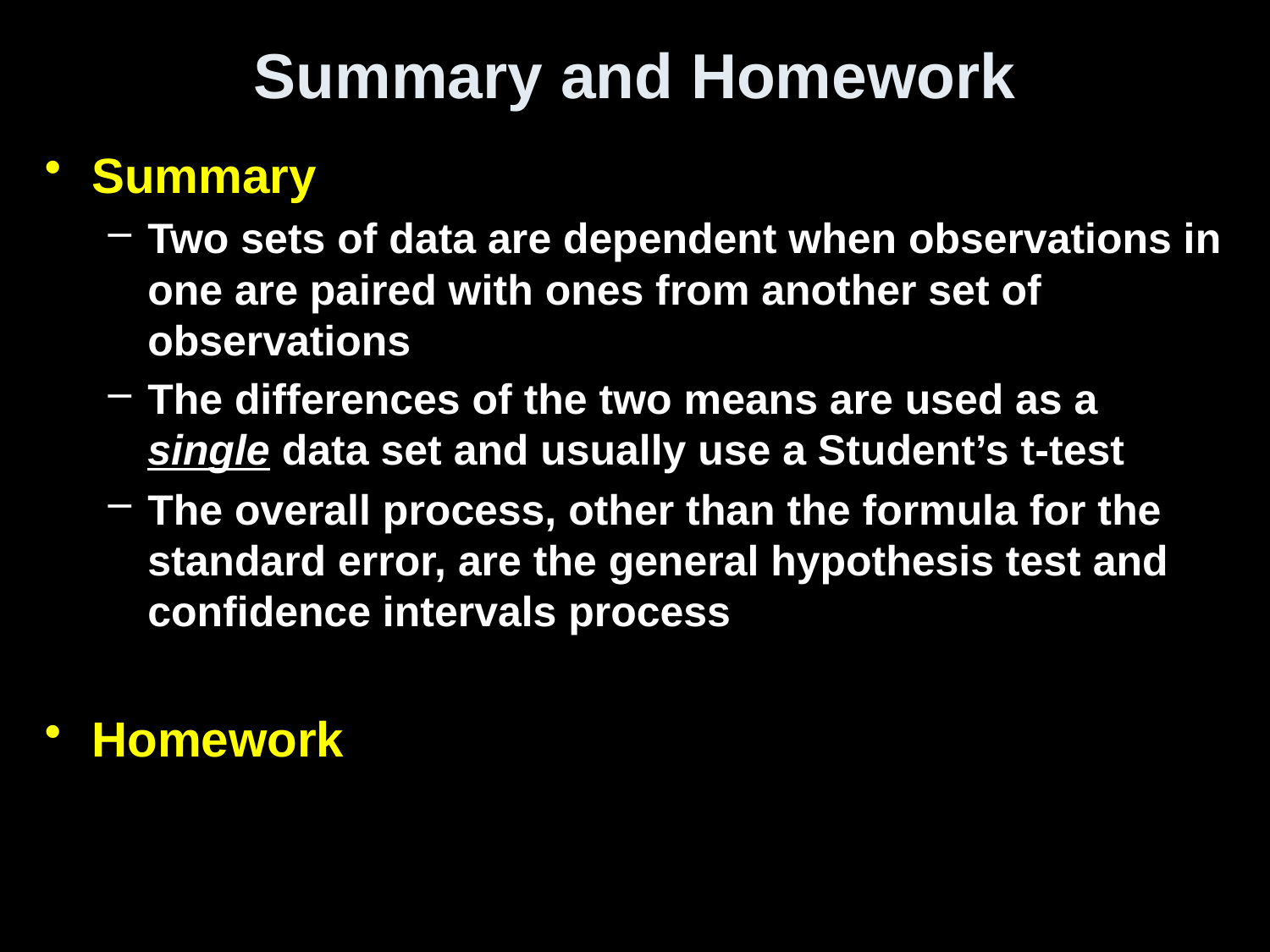

# Summary and Homework
Summary
Two sets of data are dependent when observations in one are paired with ones from another set of observations
The differences of the two means are used as a single data set and usually use a Student’s t-test
The overall process, other than the formula for the standard error, are the general hypothesis test and confidence intervals process

Homework